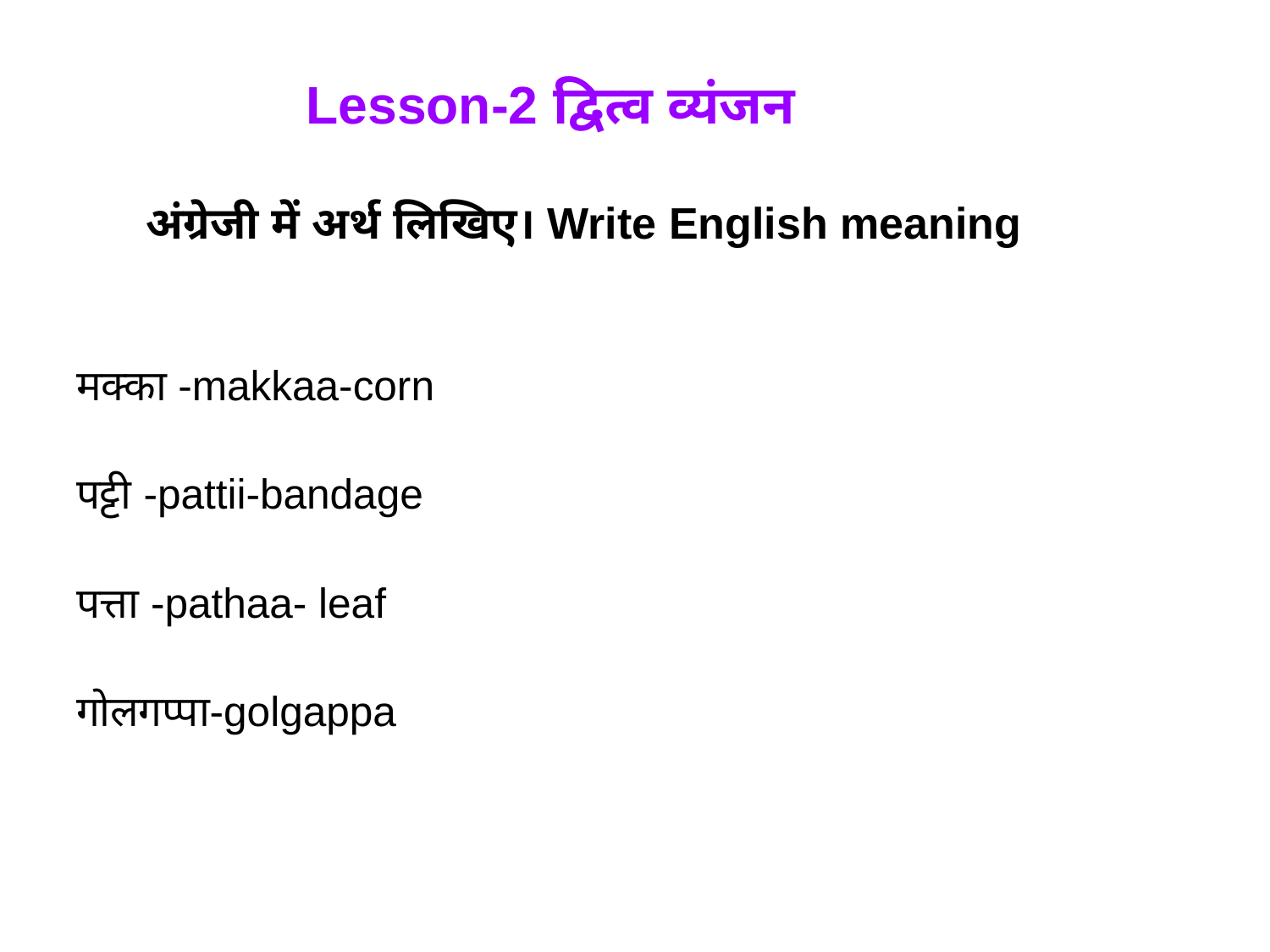

# Lesson-2 द्‍वित्व व्यंजन
अंग्रेजी में अर्थ लिखिए। Write English meaning
मक्का -makkaa-corn
पट्टी -pattii-bandage
पत्ता -pathaa- leaf
गोलगप्पा-golgappa